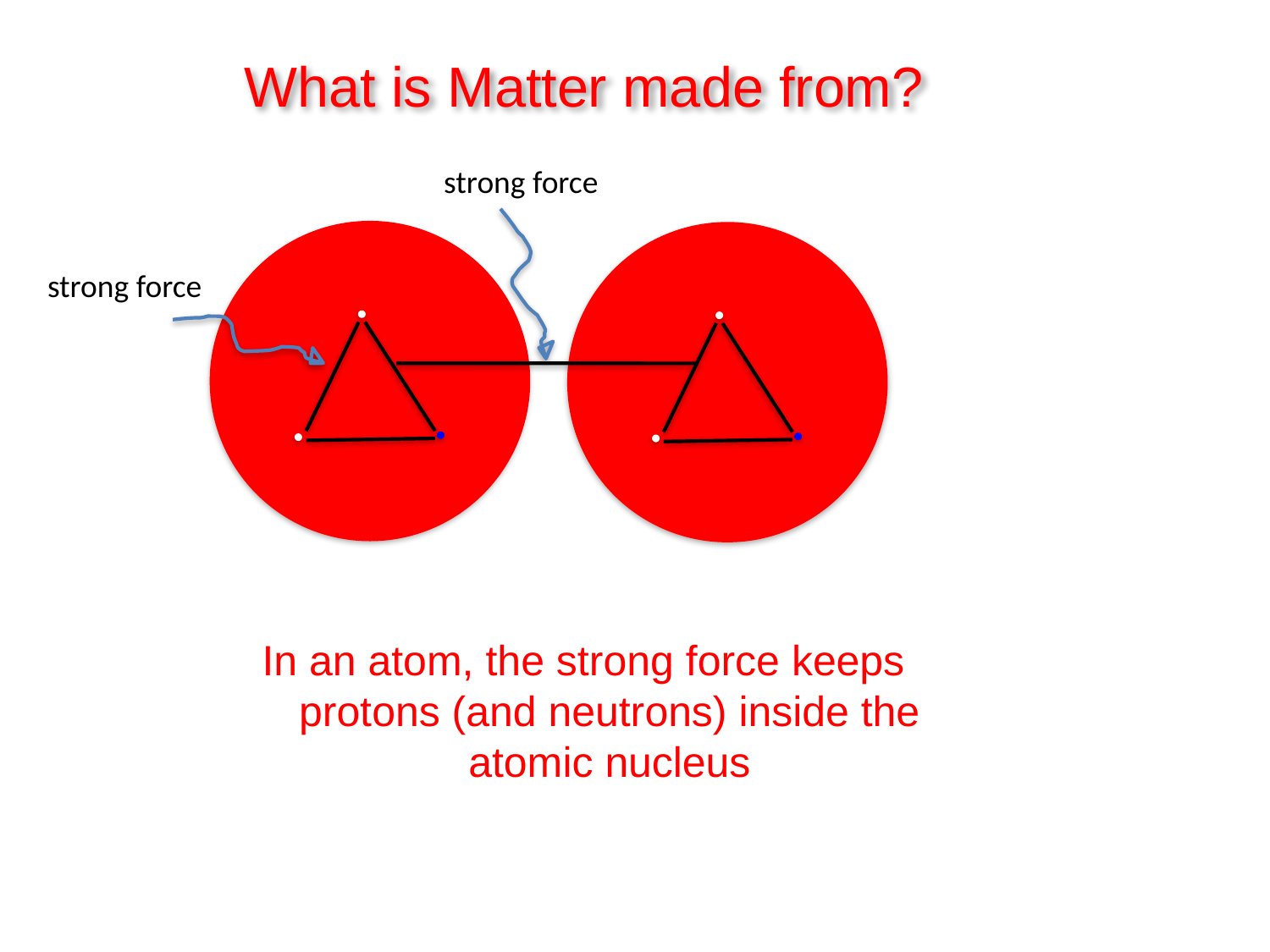

What is Matter made from?
strong force

strong force

In an atom, the strong force keeps
protons (and neutrons) inside the atomic nucleus